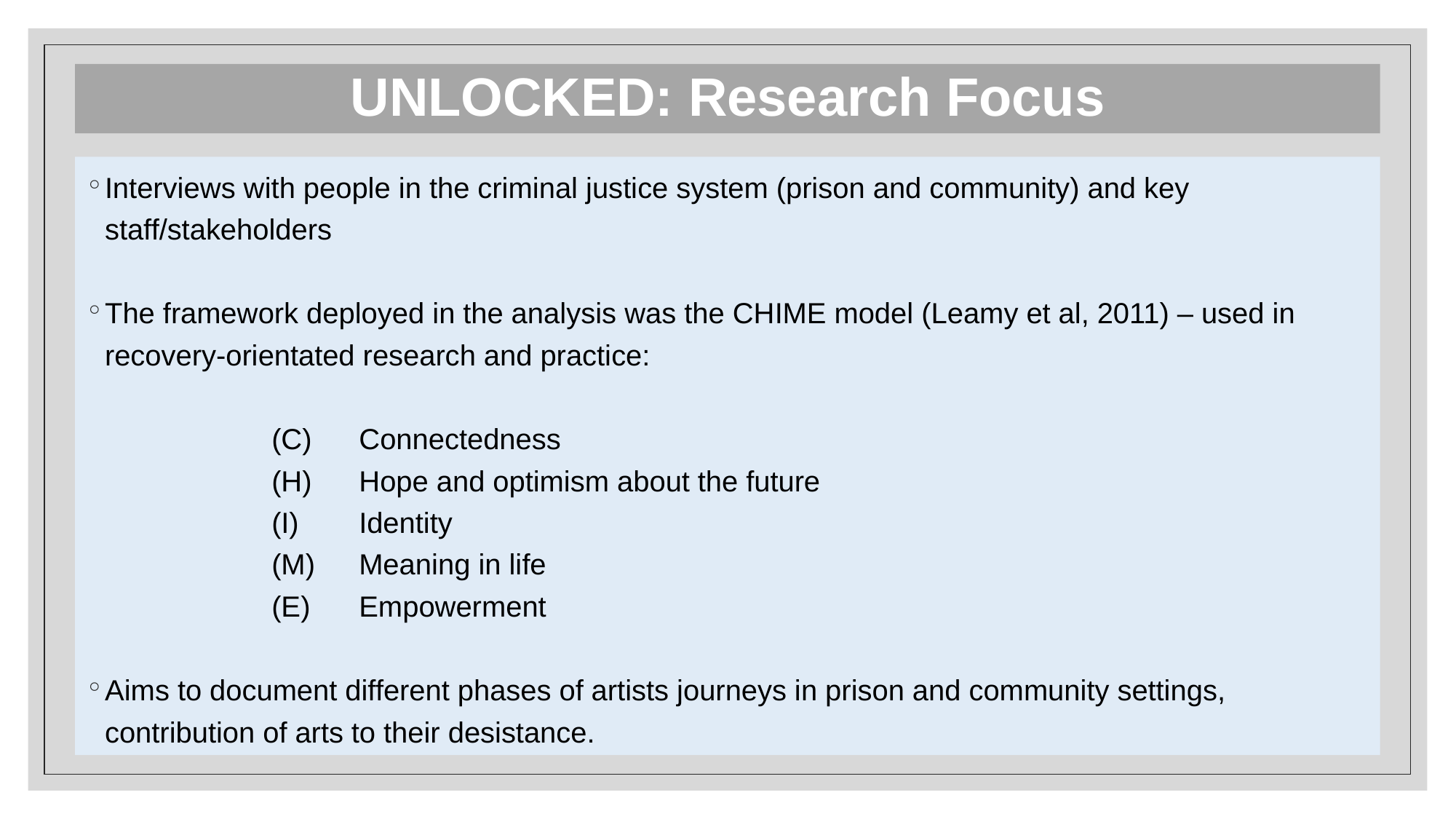

# UNLOCKED: Research Focus
Interviews with people in the criminal justice system (prison and community) and key staff/stakeholders

The framework deployed in the analysis was the CHIME model (Leamy et al, 2011) – used in recovery-orientated research and practice:

(C) 	Connectedness
(H) 	Hope and optimism about the future
(I) 	Identity
(M)	Meaning in life
(E)	Empowerment

Aims to document different phases of artists journeys in prison and community settings, contribution of arts to their desistance.